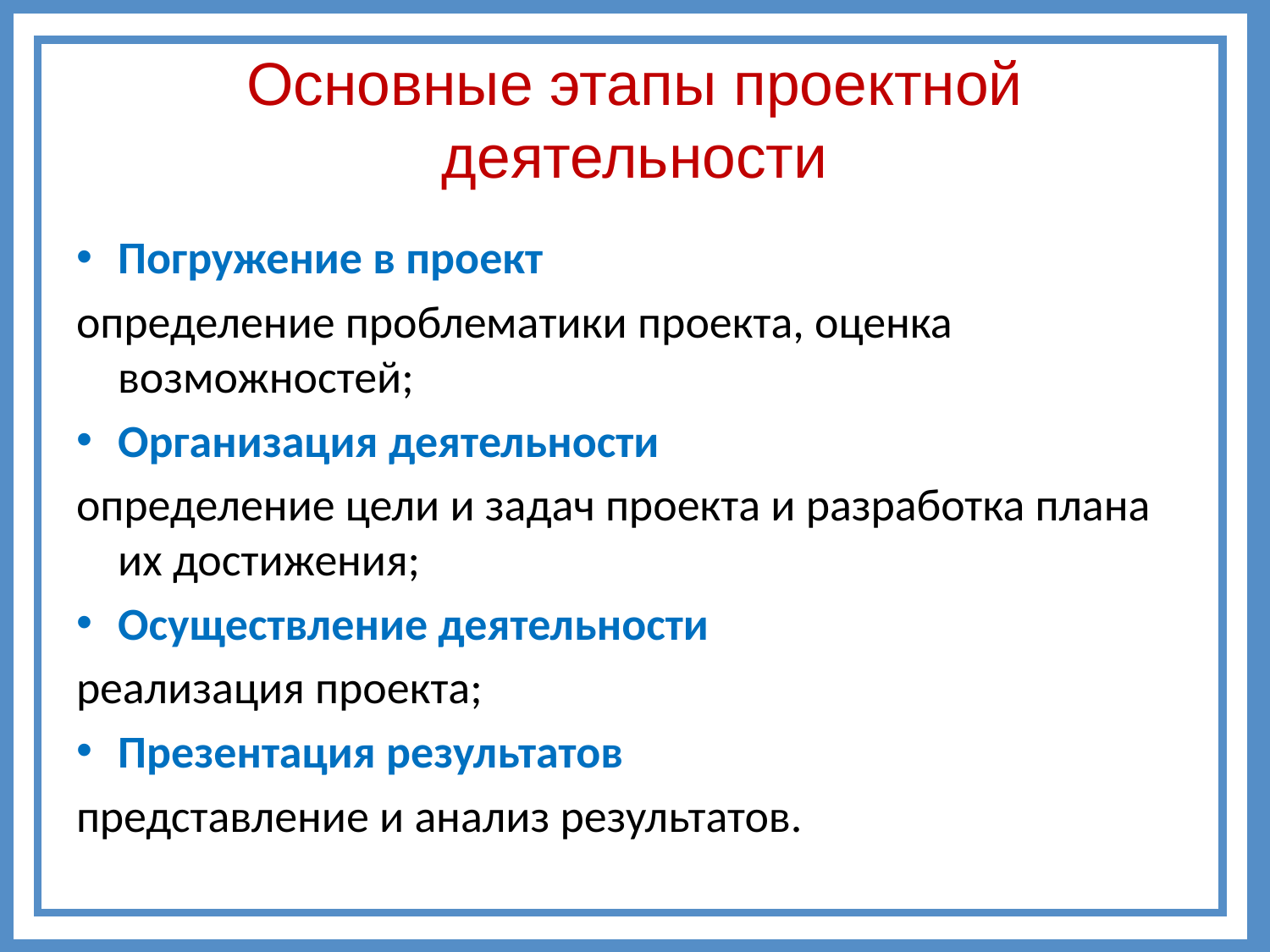

# Основные этапы проектной деятельности
Погружение в проект
определение проблематики проекта, оценка возможностей;
Организация деятельности
определение цели и задач проекта и разработка плана их достижения;
Осуществление деятельности
реализация проекта;
Презентация результатов
представление и анализ результатов.